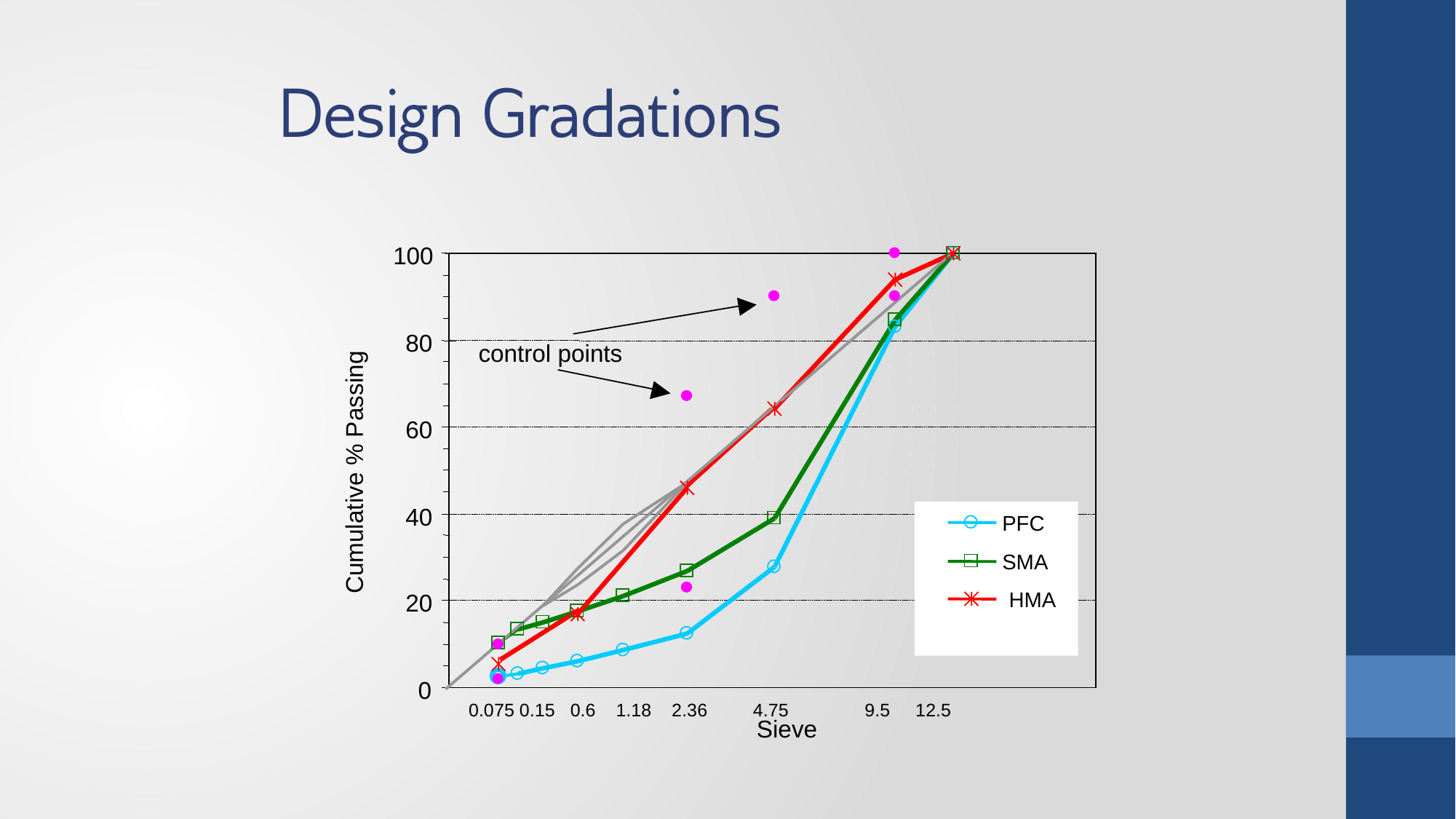

# Design Gradations

100

80

control points

60

Cumulative % Passing

40
PFC

SMA

HMA
20

0

 0.075 0.15   0.6    1.18    2.36         4.75               9.5     12.5
Sieve